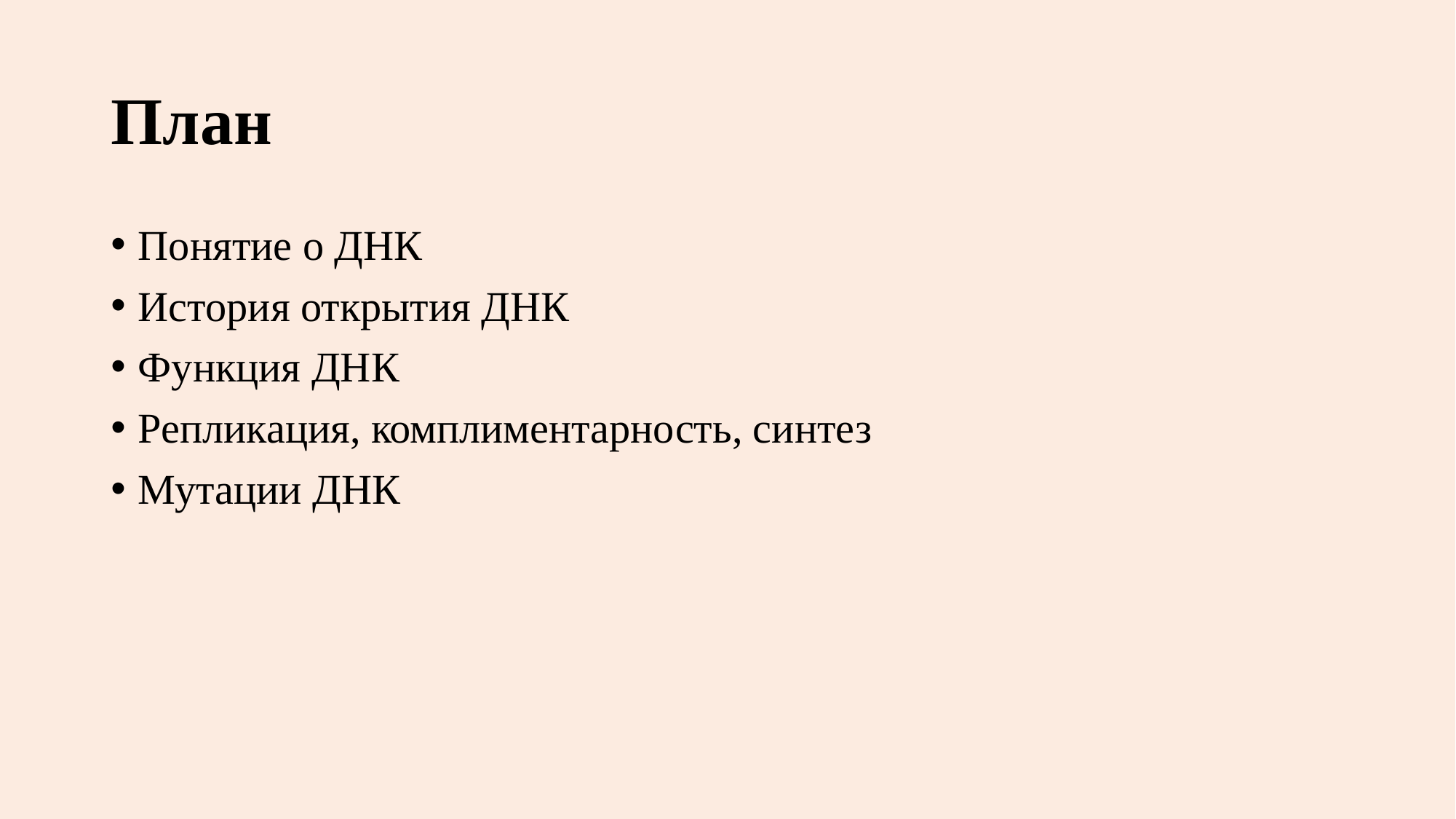

# План
Понятие о ДНК
История открытия ДНК
Функция ДНК
Репликация, комплиментарность, синтез
Мутации ДНК